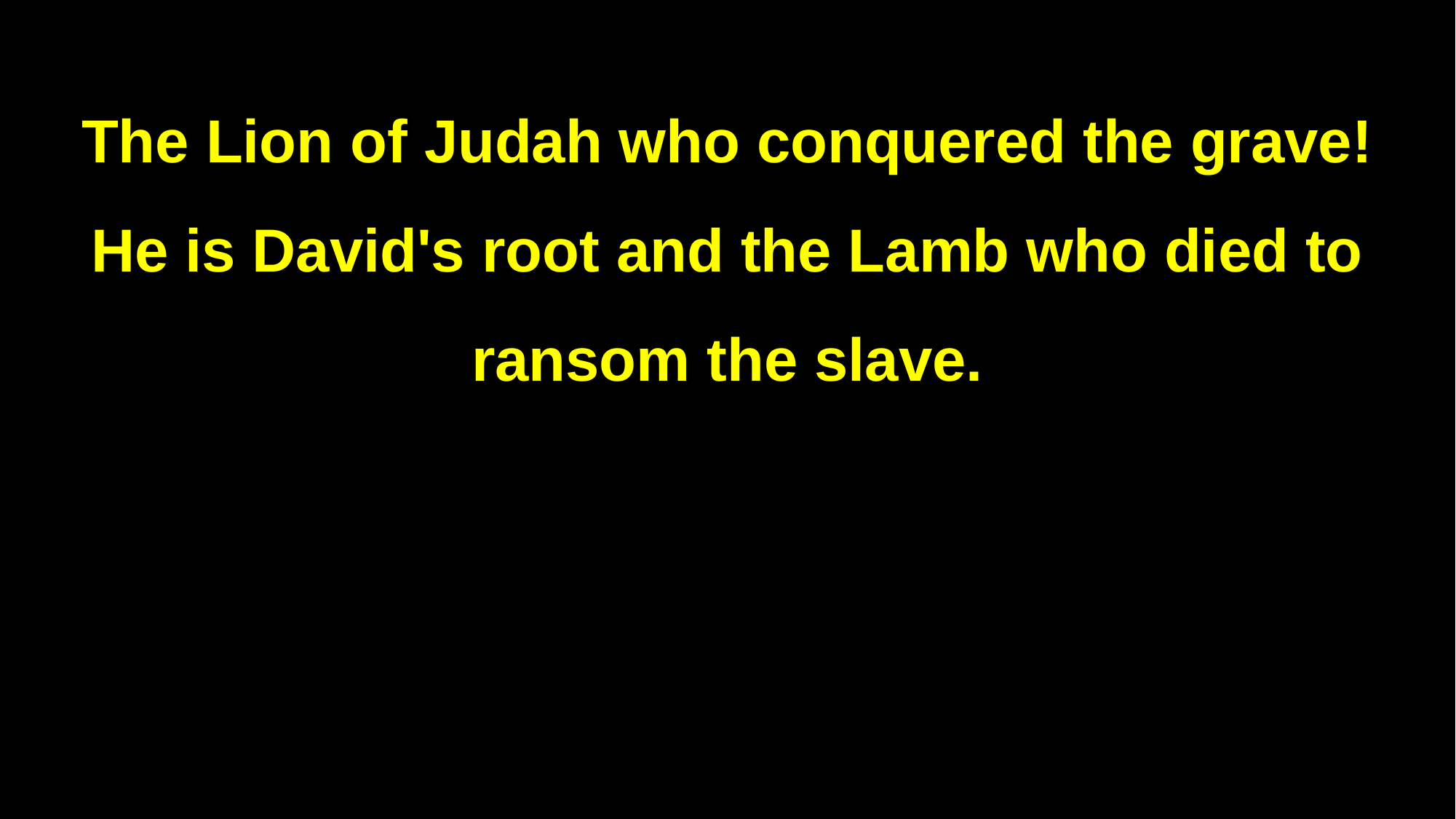

The Lion of Judah who conquered the grave!
He is David's root and the Lamb who died to ransom the slave.